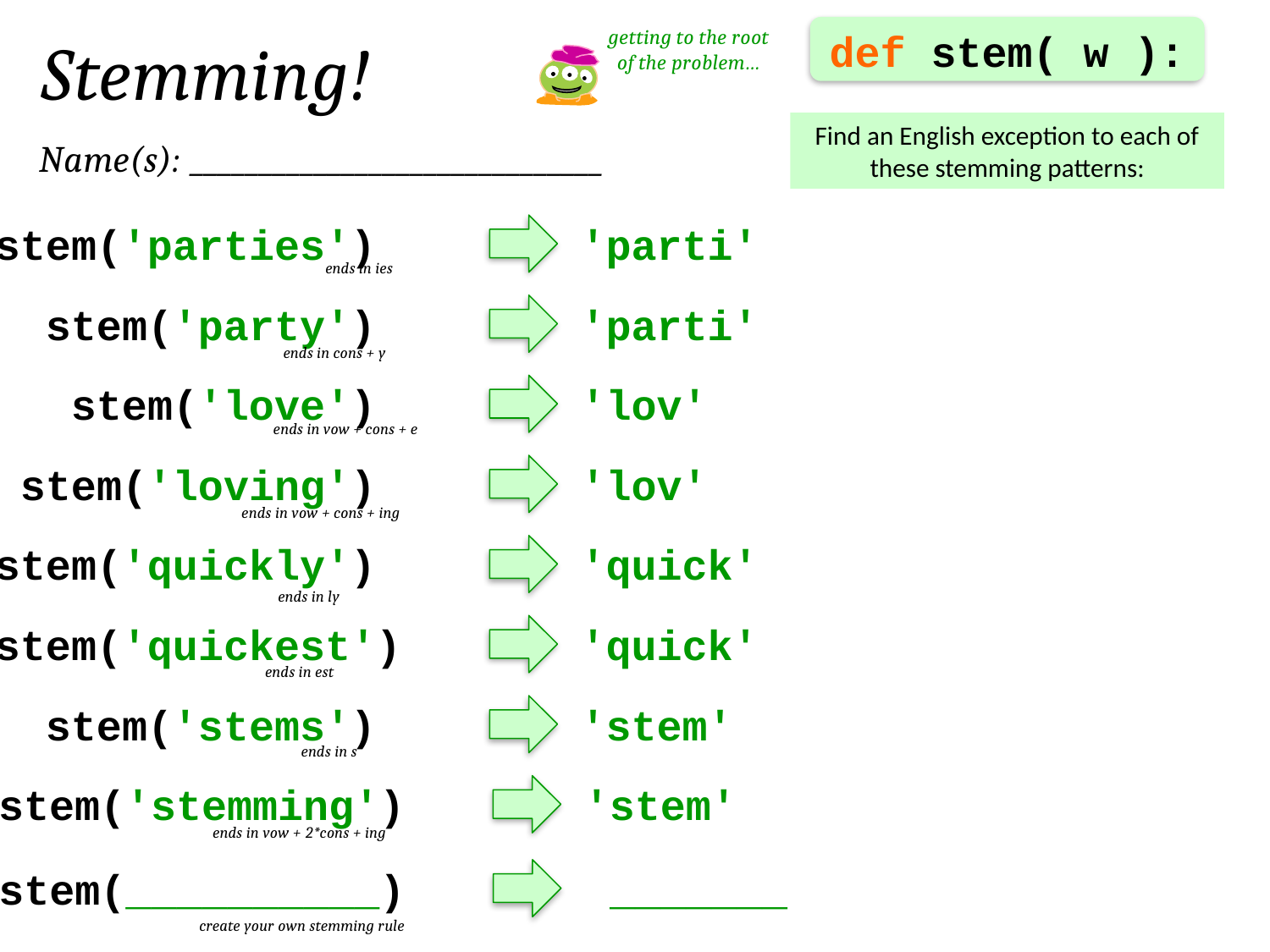

getting to the root of the problem…

def stem( w ):
Stemming!

Find an English exception to each of these stemming patterns:
Name(s): ______________________________
stem('parties')
'parti'

ends in ies
stem('party')
'parti'

ends in cons + y
stem('love')
'lov'

ends in vow + cons + e
stem('loving')
'lov'

ends in vow + cons + ing
stem('quickly')
'quick'

ends in ly
stem('quickest')
'quick'

ends in est
stem('stems')
'stem'

ends in s
stem('stemming')
'stem'

ends in vow + 2*cons + ing
stem(__________)
 _______

create your own stemming rule